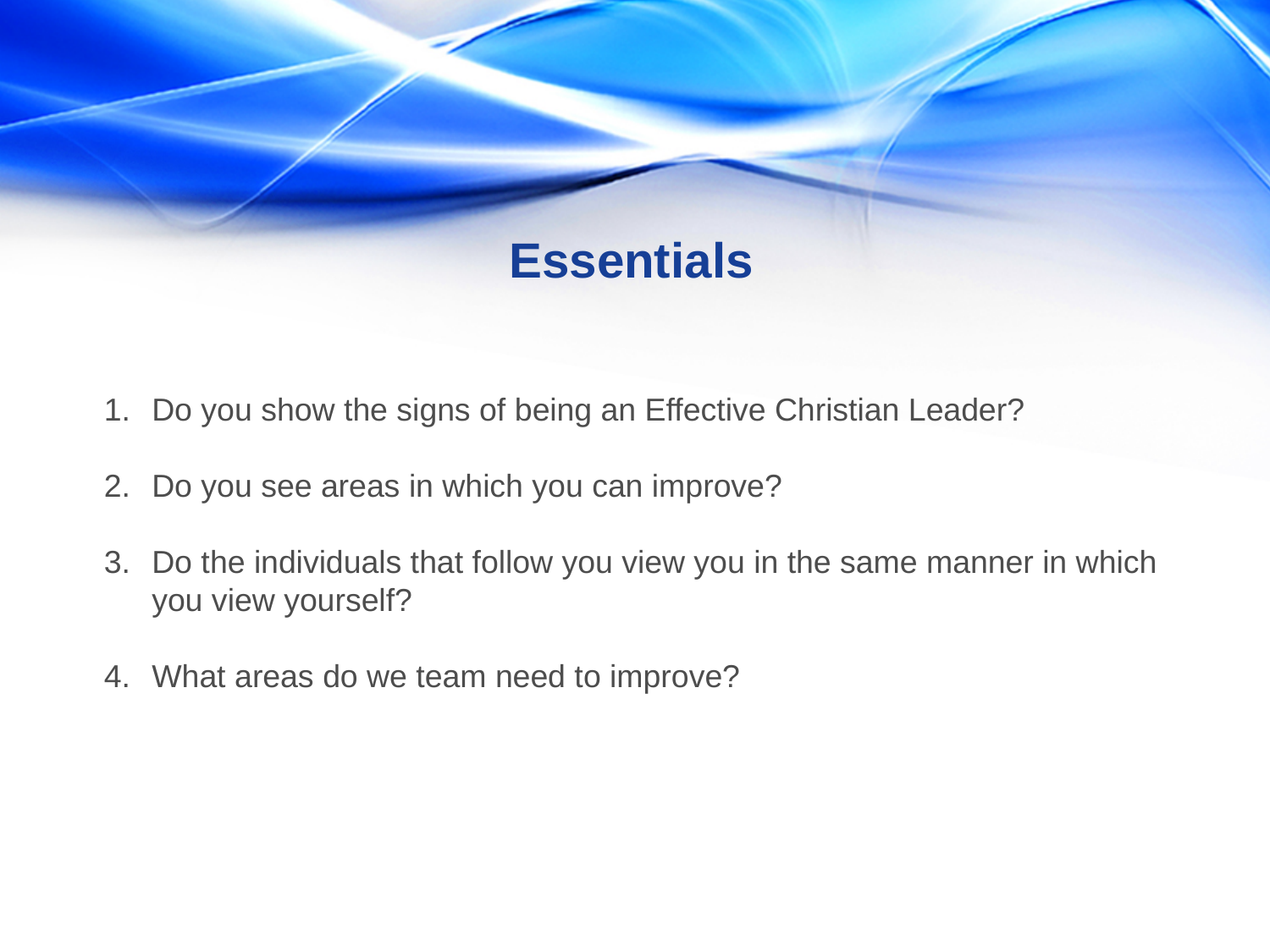

Essentials

Do you show the signs of being an Effective Christian Leader?

Do you see areas in which you can improve?

Do the individuals that follow you view you in the same manner in which you view yourself?

What areas do we team need to improve?